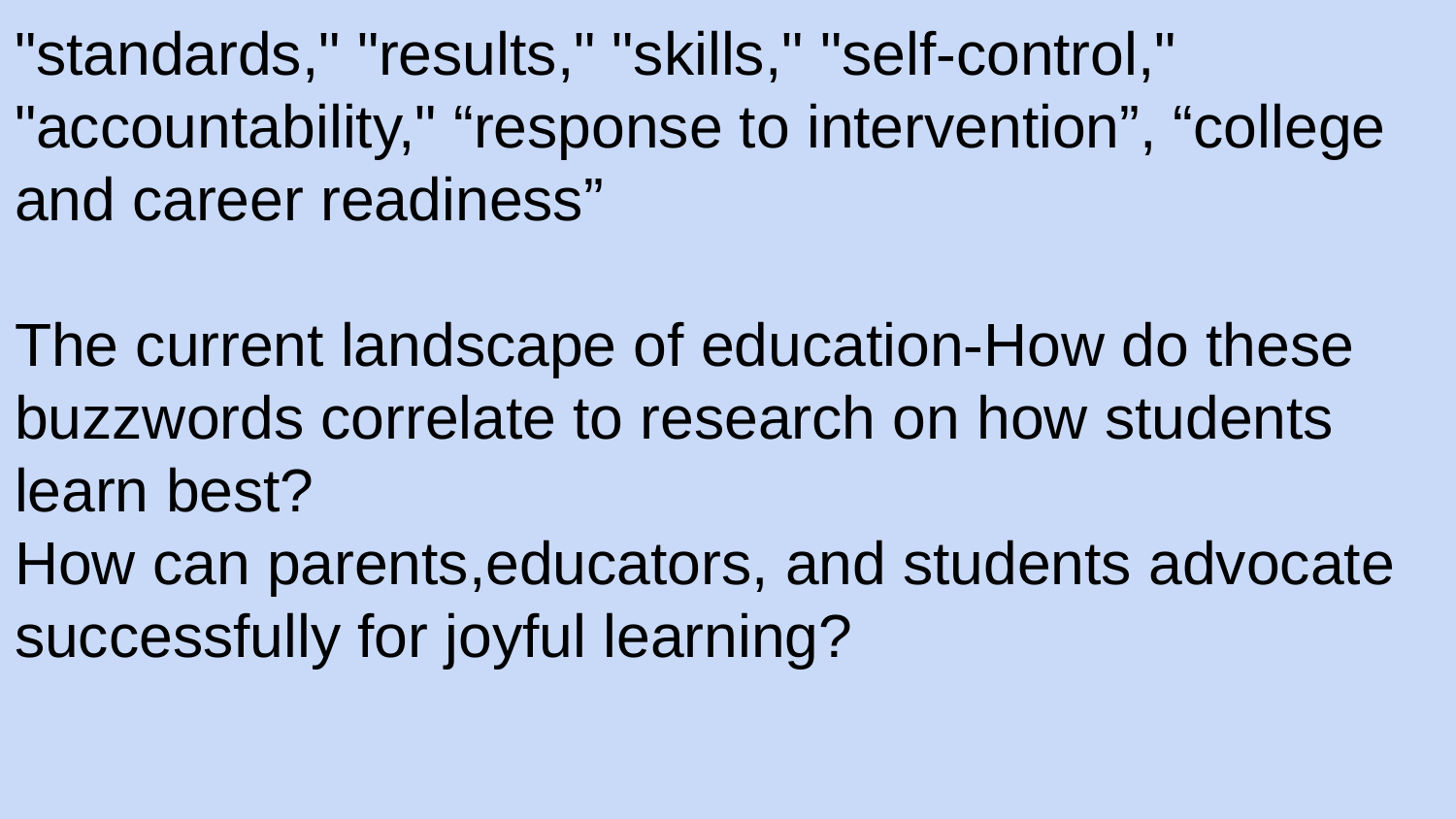

"standards," "results," "skills," "self-control," "accountability," “response to intervention”, “college and career readiness”

The current landscape of education-How do these buzzwords correlate to research on how students learn best?
How can parents,educators, and students advocate successfully for joyful learning?